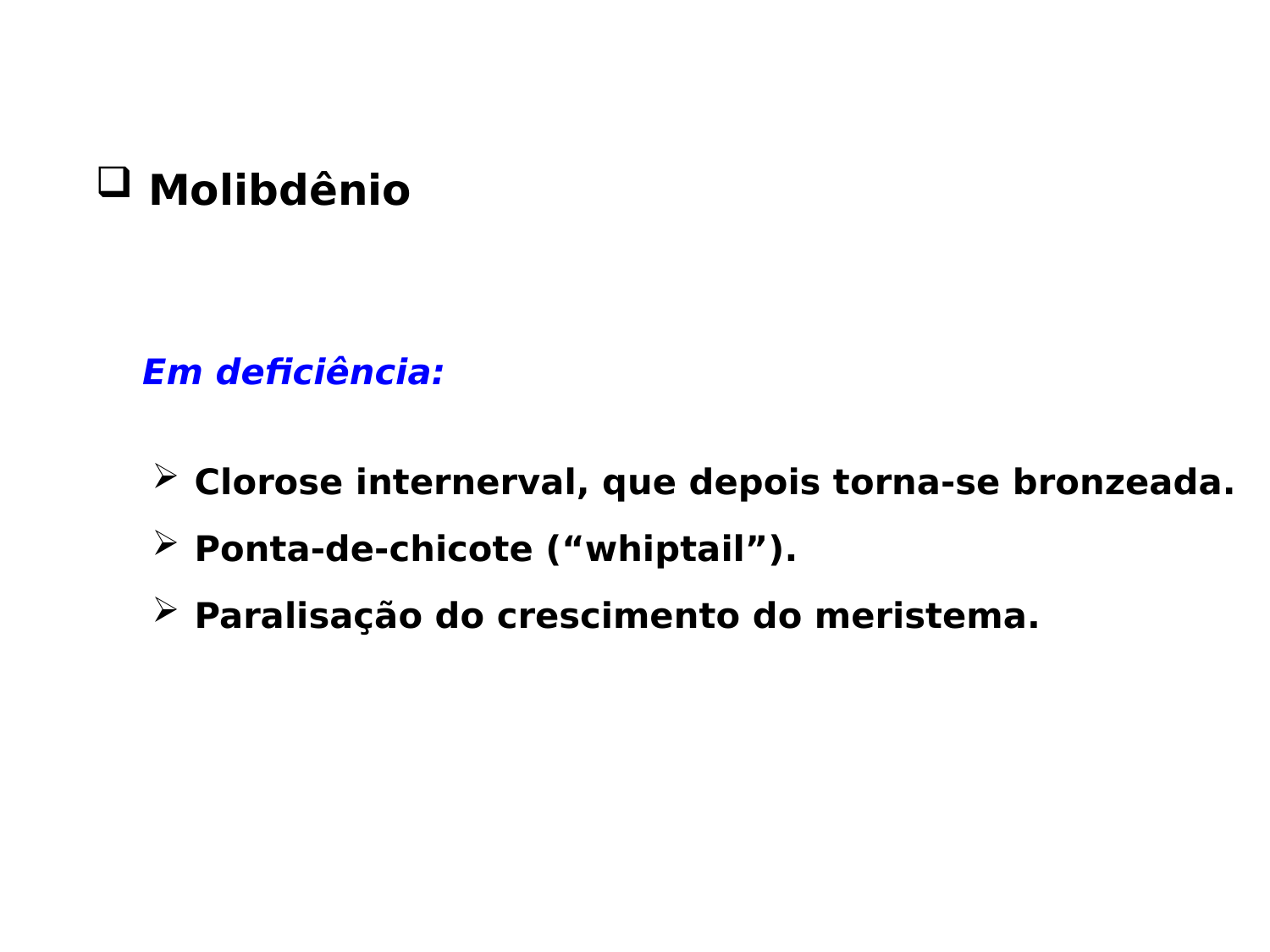

Molibdênio
Em deficiência:

 Clorose internerval, que depois torna-se bronzeada.
 Ponta-de-chicote (“whiptail”).
 Paralisação do crescimento do meristema.